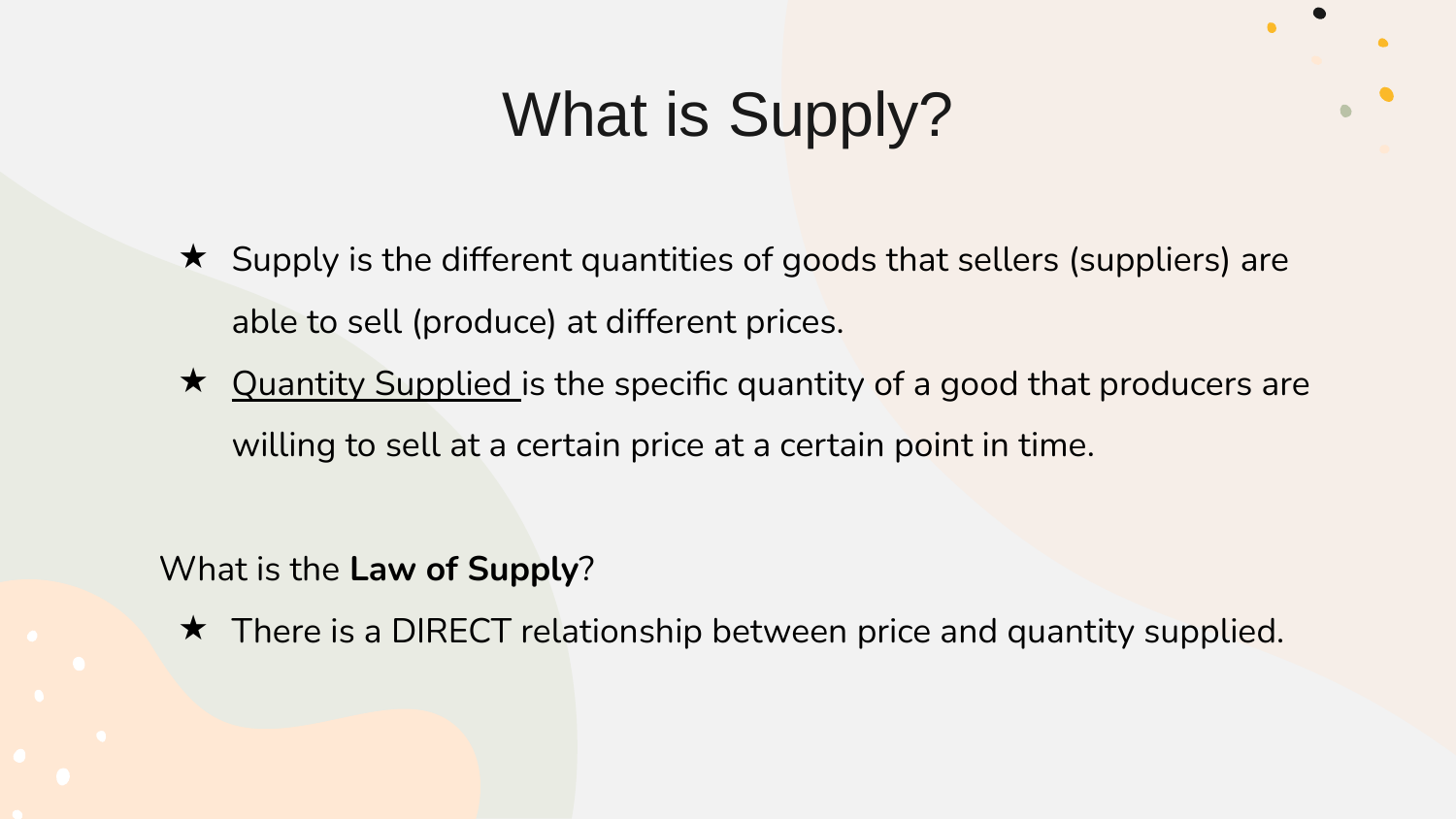

# What is Supply?
Supply is the different quantities of goods that sellers (suppliers) are able to sell (produce) at different prices.
Quantity Supplied is the specific quantity of a good that producers are willing to sell at a certain price at a certain point in time.

What is the Law of Supply?
There is a DIRECT relationship between price and quantity supplied.